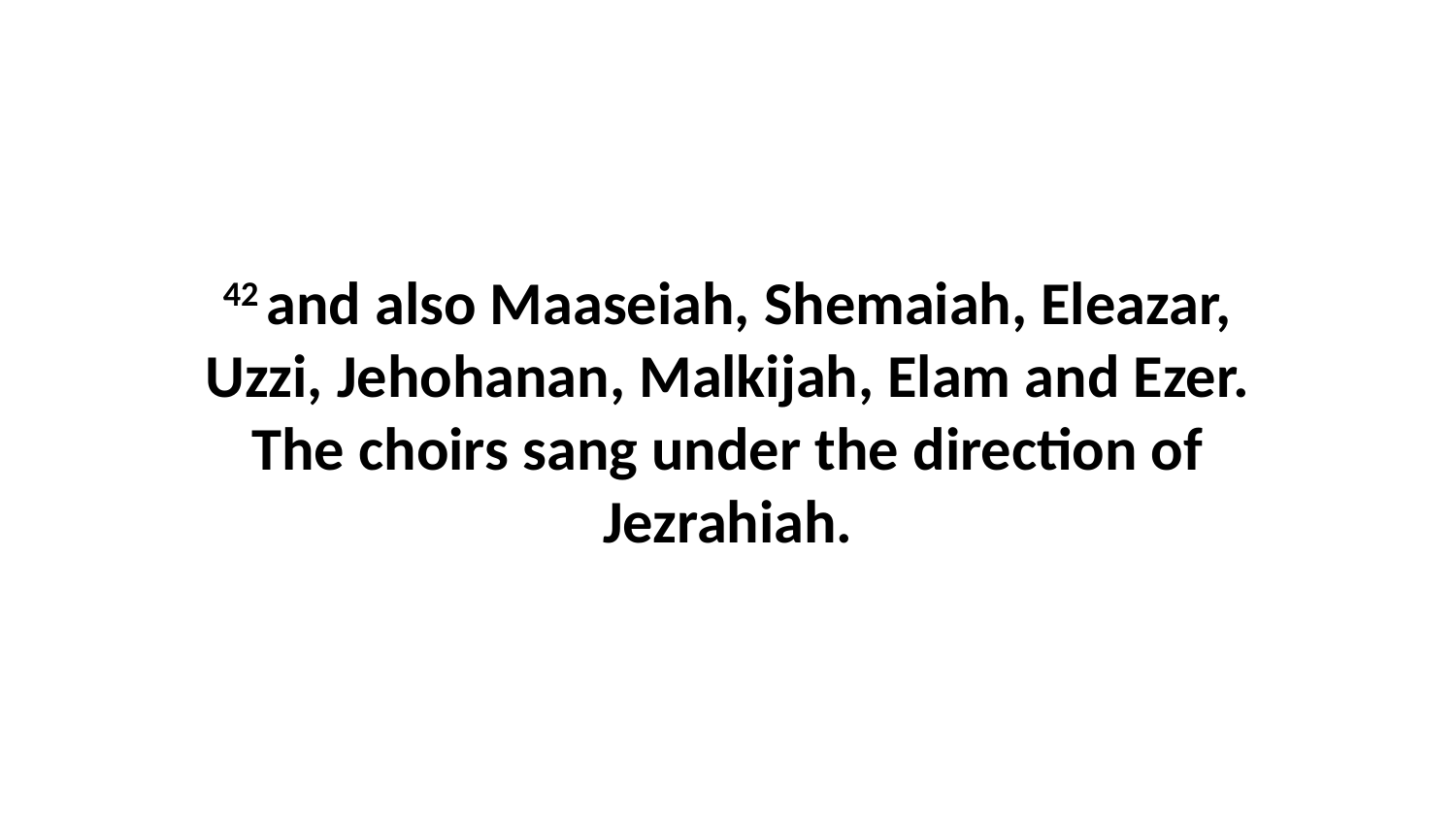

42 and also Maaseiah, Shemaiah, Eleazar, Uzzi, Jehohanan, Malkijah, Elam and Ezer. The choirs sang under the direction of Jezrahiah.